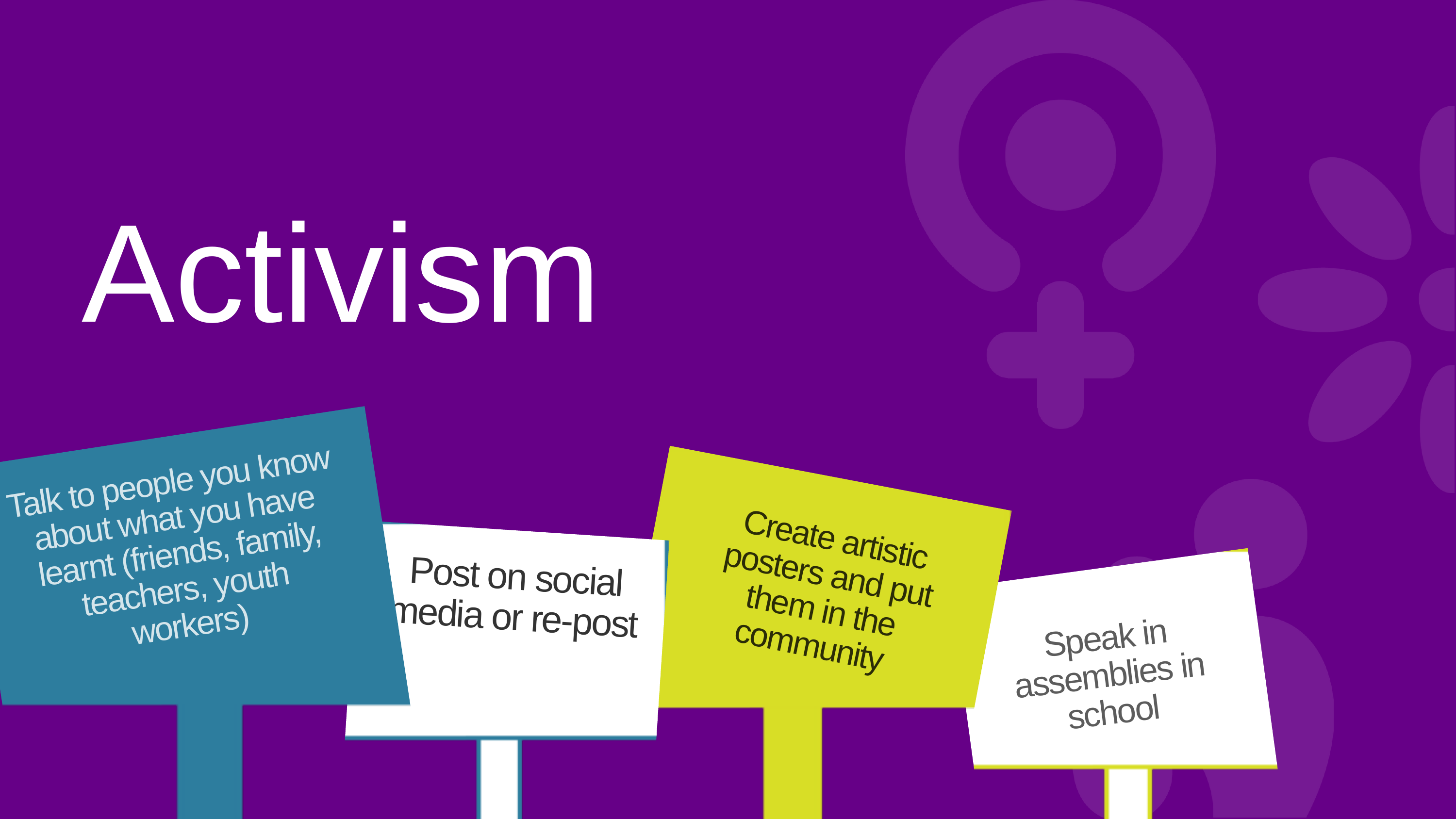

Activism

Talk to people you know about what you have learnt (friends, family, teachers, youth workers)

Create artistic posters and put them in the community

Post on social media or re-post

Speak in assemblies in school